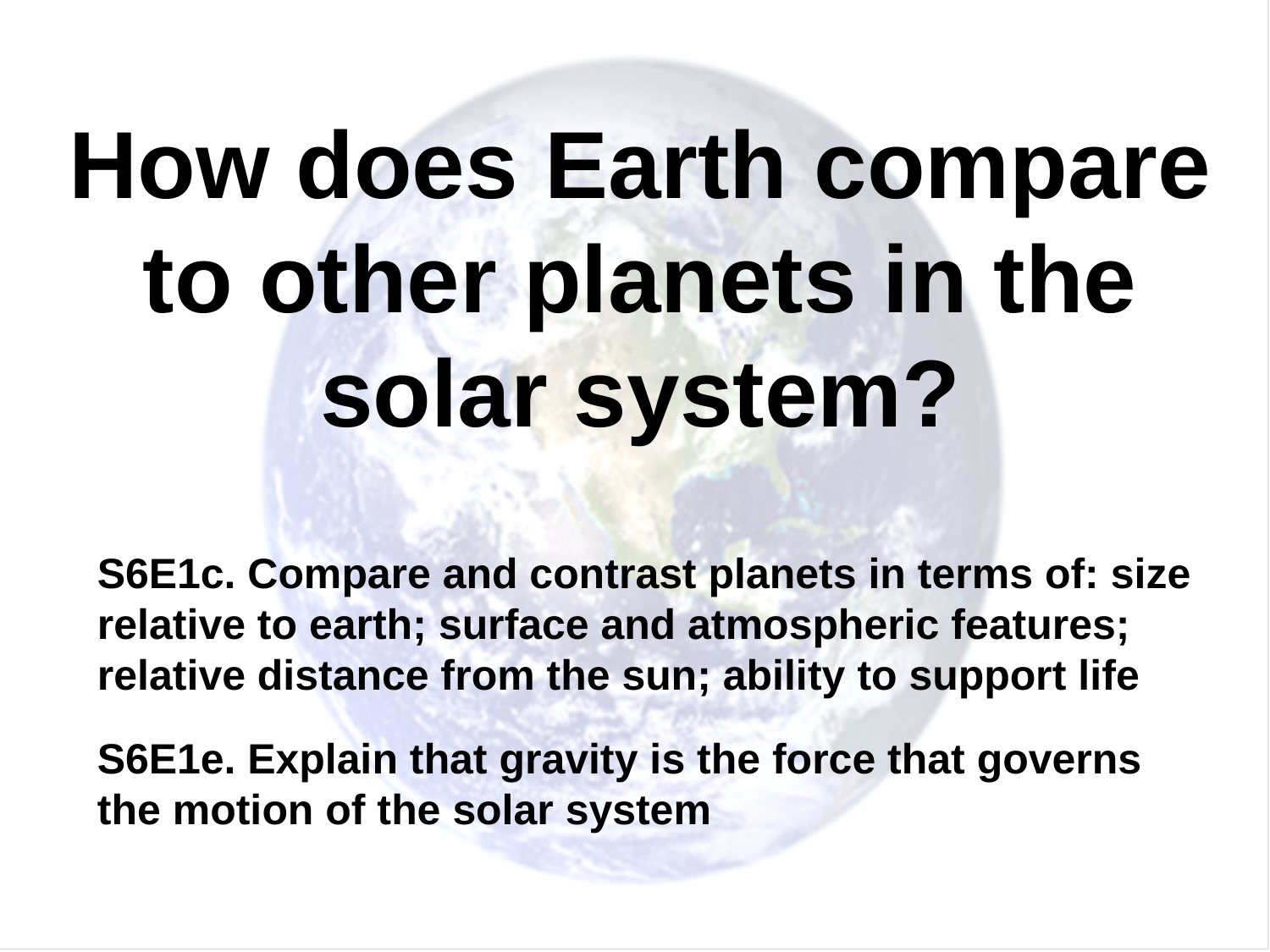

# How does Earth compare to other planets in the solar system?
S6E1c. Compare and contrast planets in terms of: size relative to earth; surface and atmospheric features; relative distance from the sun; ability to support life

S6E1e. Explain that gravity is the force that governs the motion of the solar system